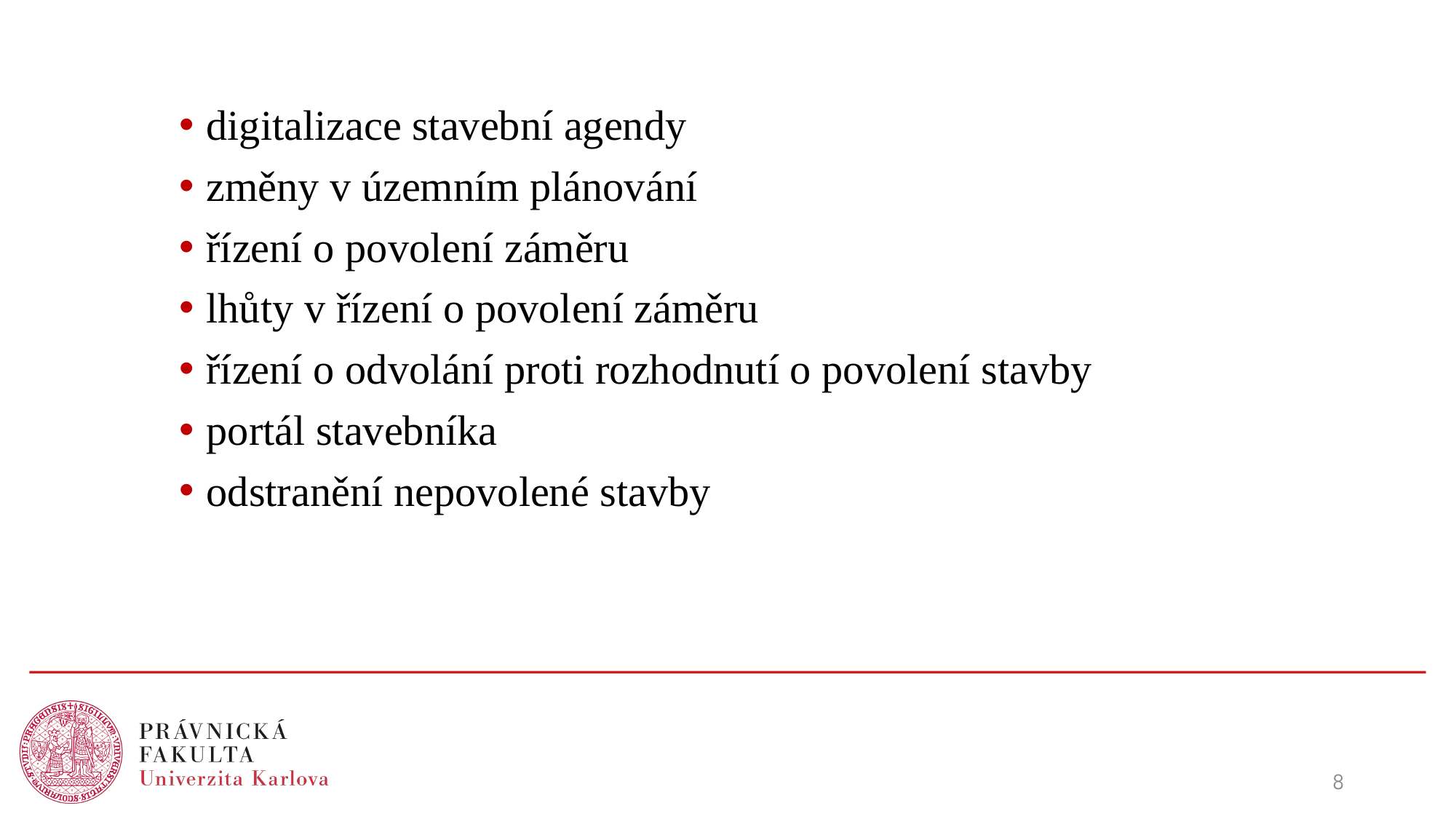

digitalizace stavební agendy
změny v územním plánování
řízení o povolení záměru
lhůty v řízení o povolení záměru
řízení o odvolání proti rozhodnutí o povolení stavby
portál stavebníka
odstranění nepovolené stavby

8